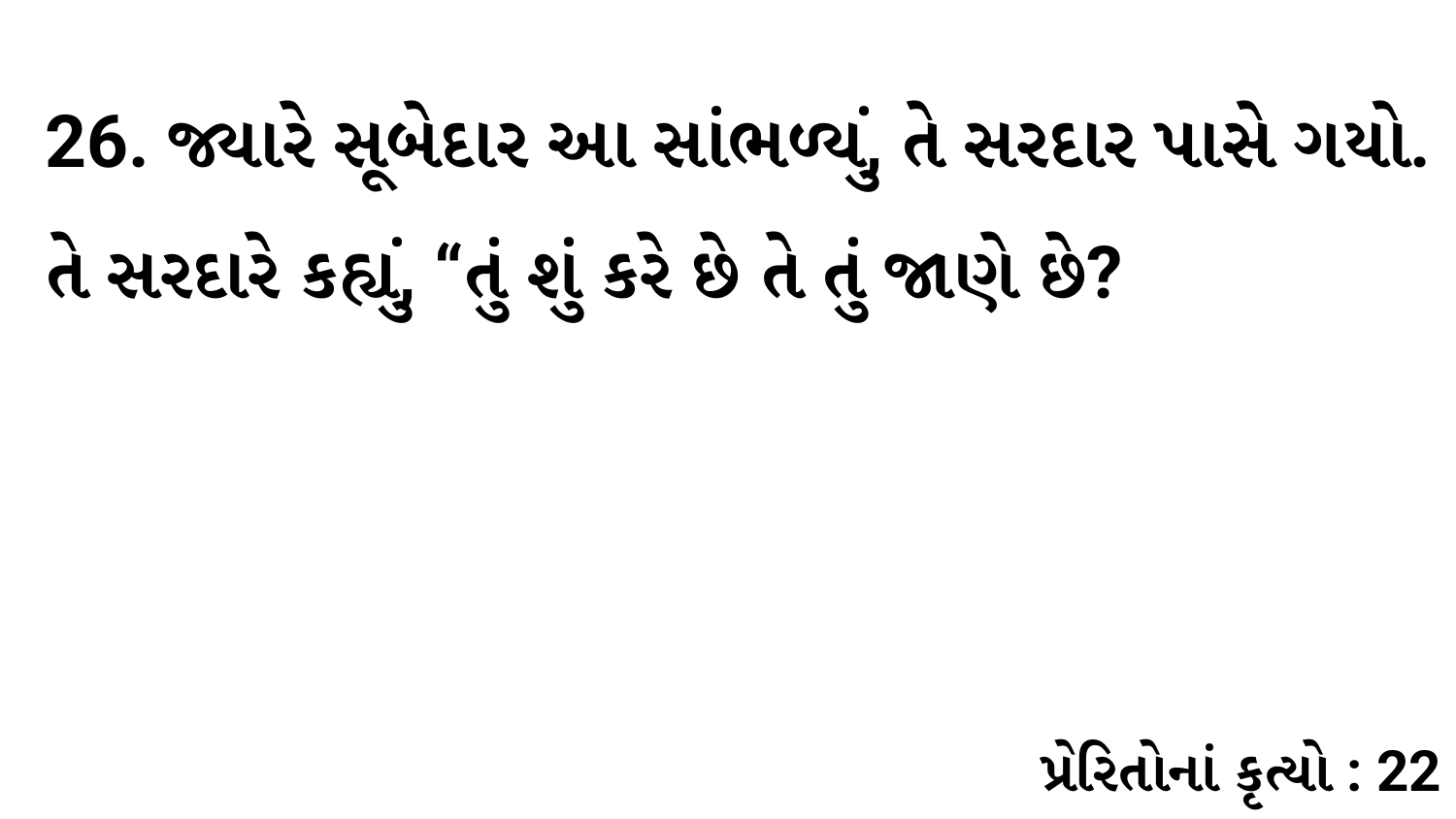

26. જ્યારે સૂબેદાર આ સાંભળ્યું, તે સરદાર પાસે ગયો. તે સરદારે કહ્યું, “તું શું કરે છે તે તું જાણે છે?
પ્રેરિતોનાં કૃત્યો : 22